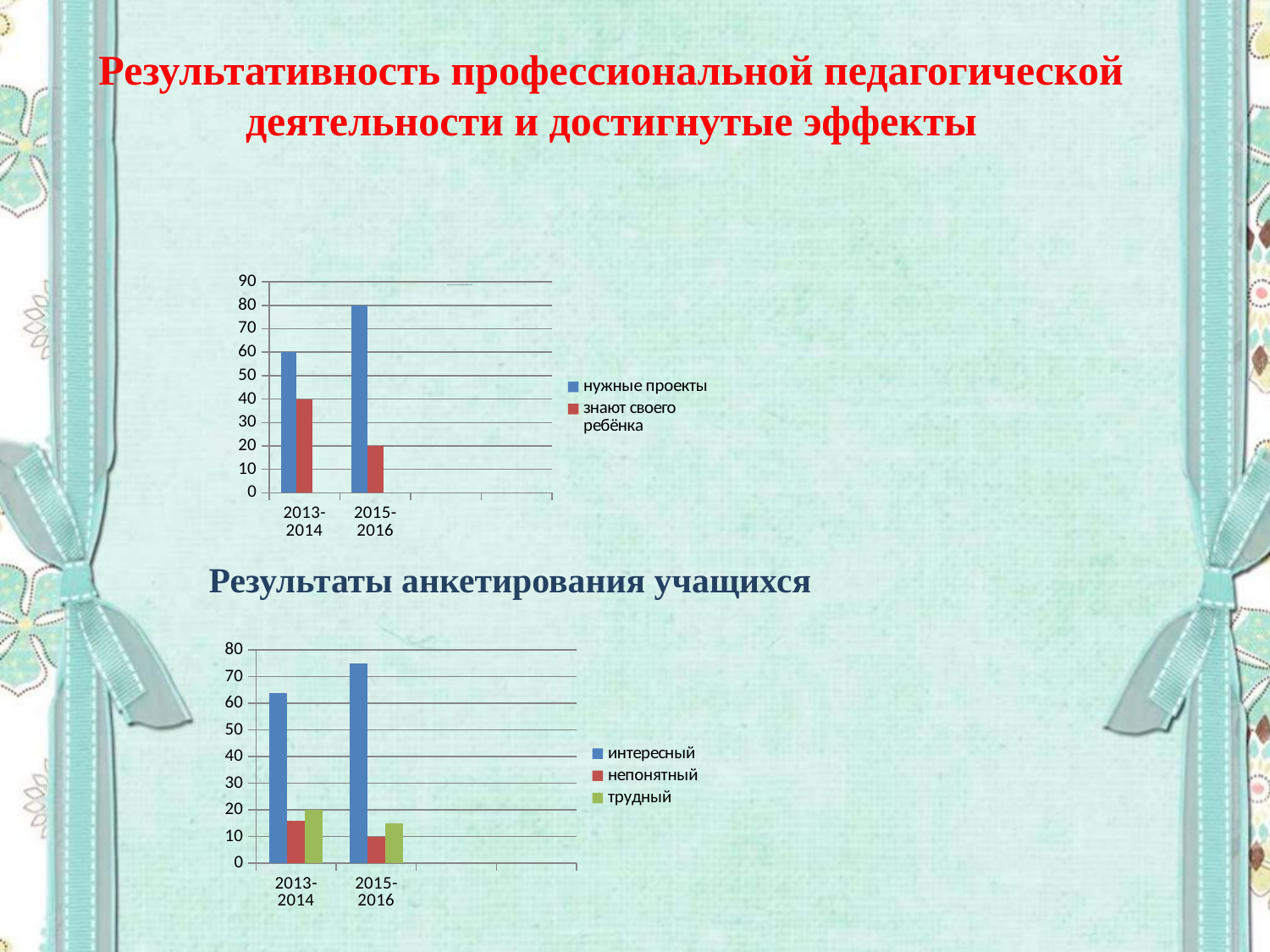

# Результативность профессиональной педагогической деятельности и достигнутые эффекты

Результаты анкетирования родителей

### Chart

| Category | нужные проекты | знают своего ребёнка | Столбец1 |
|---|---|---|---|
| 2013-2014 | 60.0 | 40.0 | None |
| 2015-2016 | 80.0 | 20.0 | None |
Результаты анкетирования учащихся

### Chart

| Category | интересный | непонятный | трудный |
|---|---|---|---|
| 2013-2014 | 64.0 | 16.0 | 20.0 |
| 2015-2016 | 75.0 | 10.0 | 15.0 |